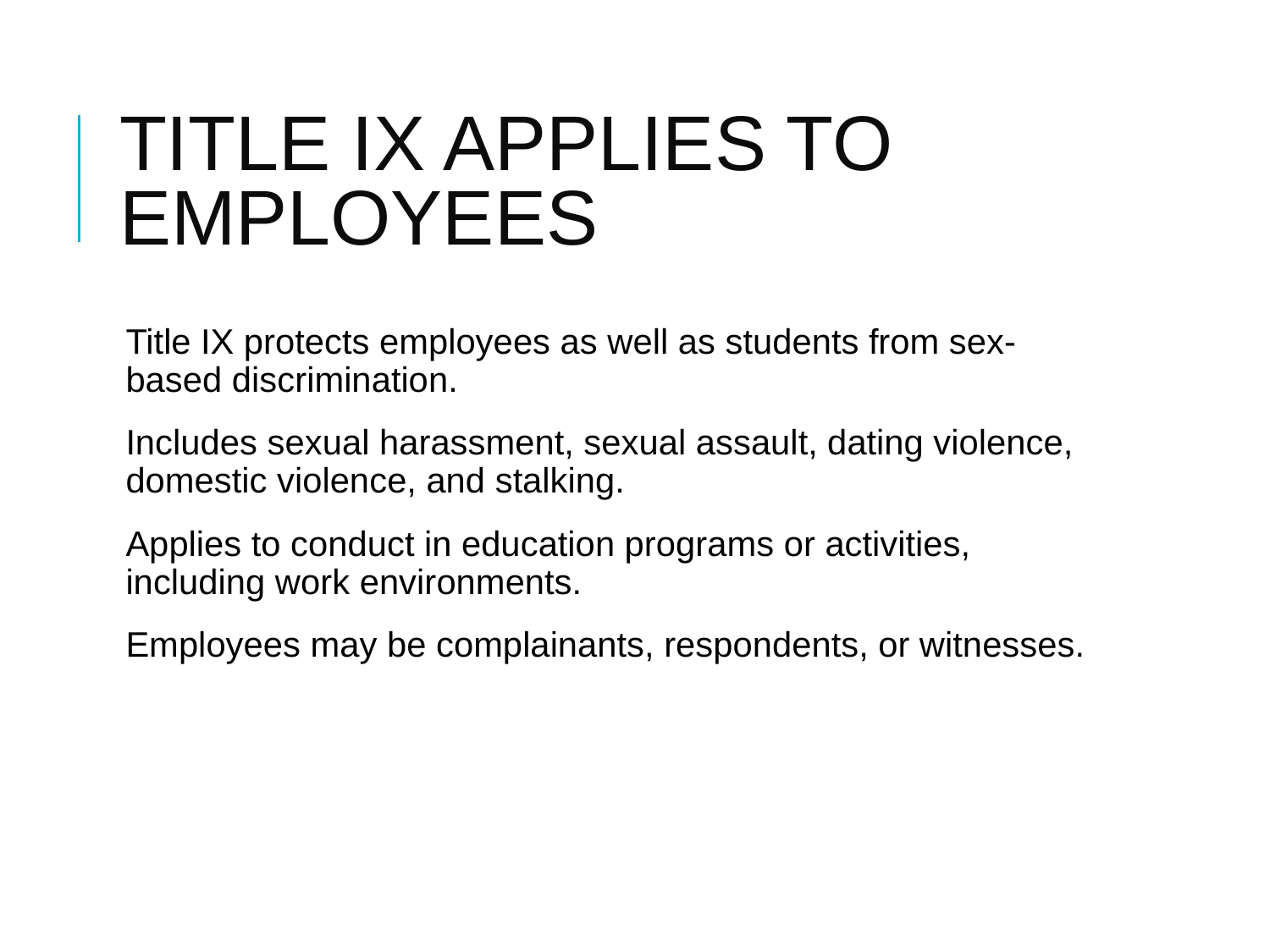

# TITLE IX APPLIES TO EMPLOYEES
Title IX protects employees as well as students from sex-based discrimination.
Includes sexual harassment, sexual assault, dating violence, domestic violence, and stalking.
Applies to conduct in education programs or activities, including work environments.
Employees may be complainants, respondents, or witnesses.